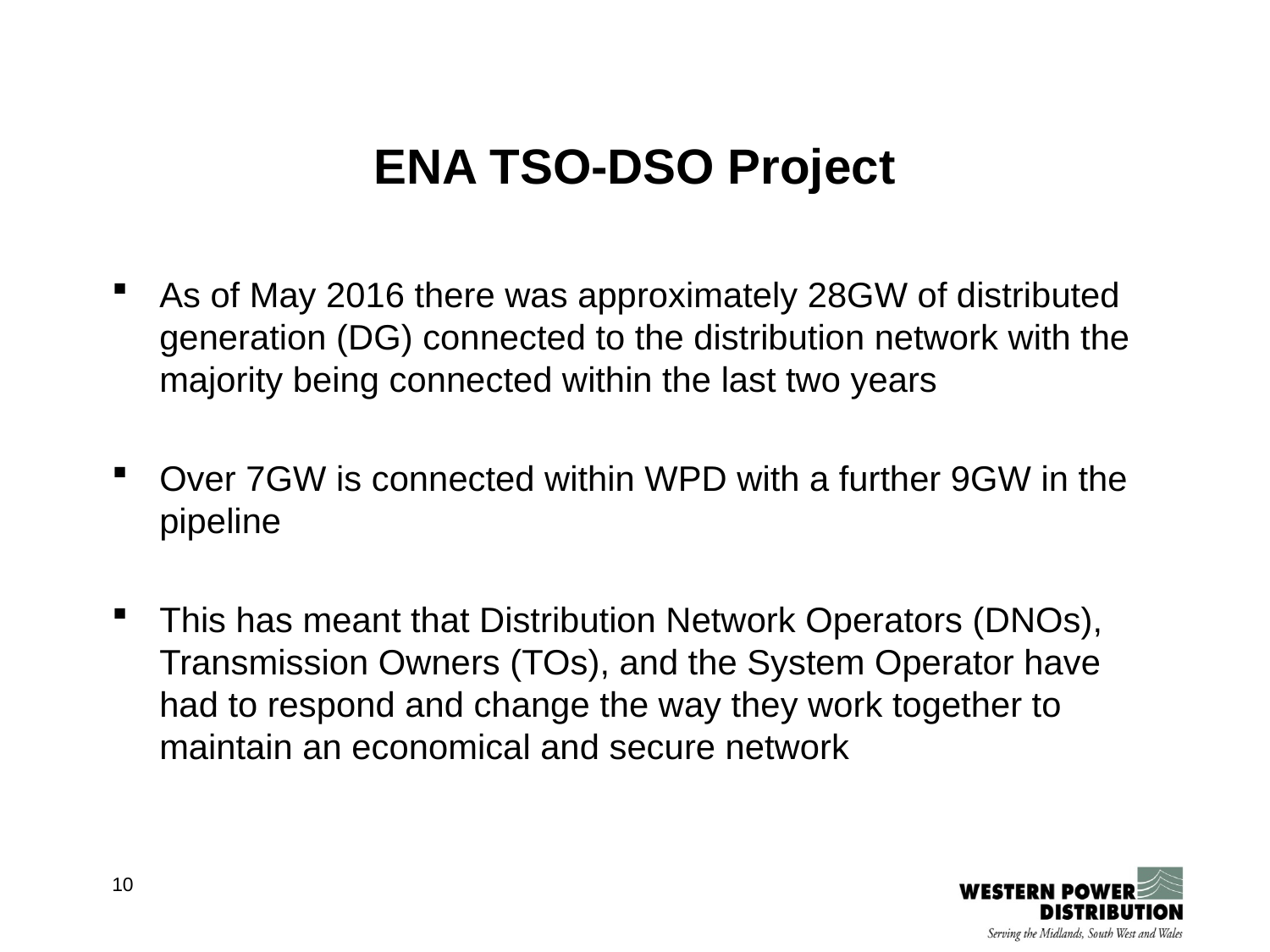

# ENA TSO-DSO Project
As of May 2016 there was approximately 28GW of distributed generation (DG) connected to the distribution network with the majority being connected within the last two years

Over 7GW is connected within WPD with a further 9GW in the pipeline

This has meant that Distribution Network Operators (DNOs), Transmission Owners (TOs), and the System Operator have had to respond and change the way they work together to maintain an economical and secure network

10